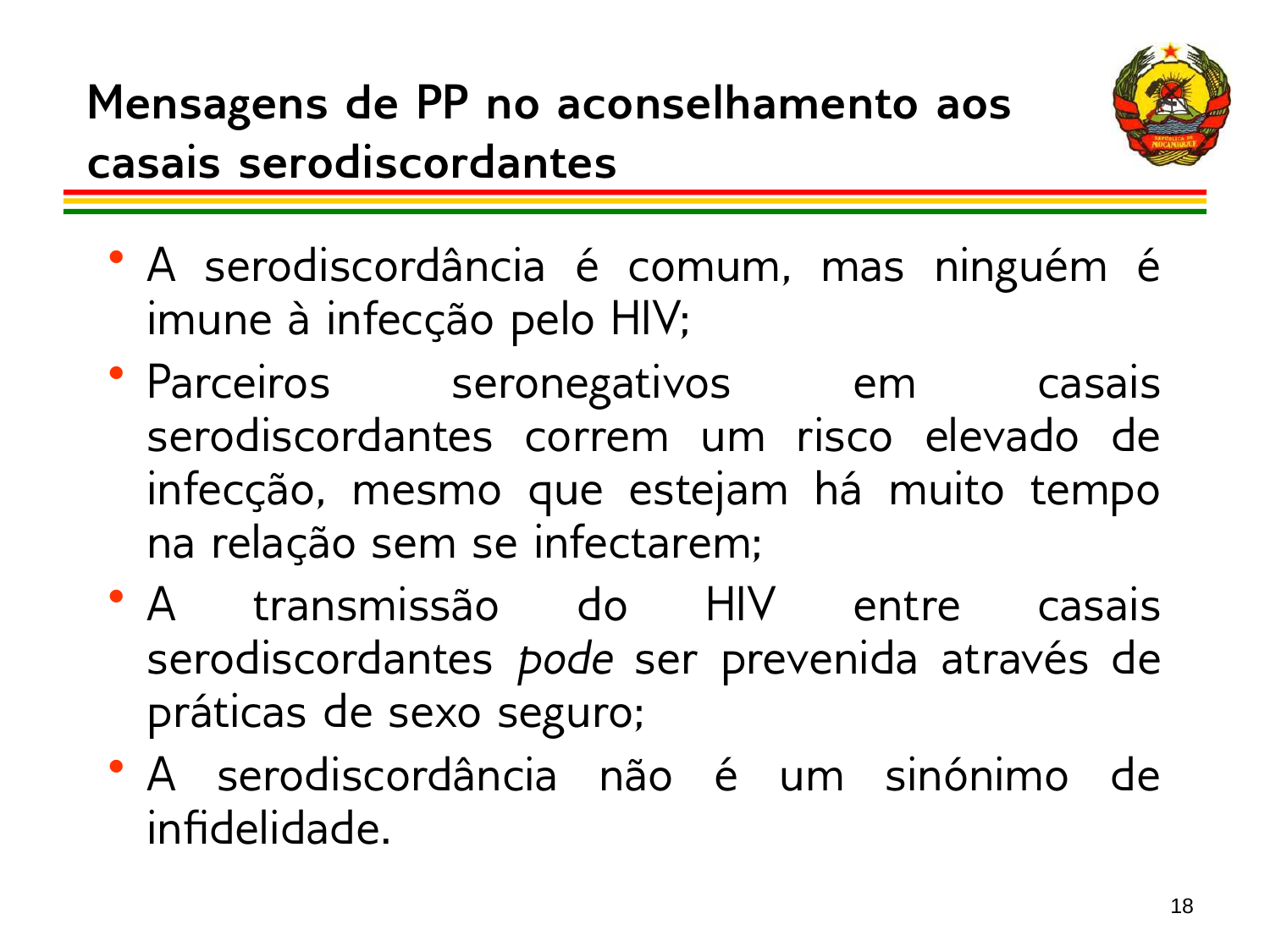

# Mensagens de PP no aconselhamento aos casais serodiscordantes
A serodiscordância é comum, mas ninguém é imune à infecção pelo HIV;
Parceiros seronegativos em casais serodiscordantes correm um risco elevado de infecção, mesmo que estejam há muito tempo na relação sem se infectarem;
A transmissão do HIV entre casais serodiscordantes pode ser prevenida através de práticas de sexo seguro;
A serodiscordância não é um sinónimo de infidelidade.